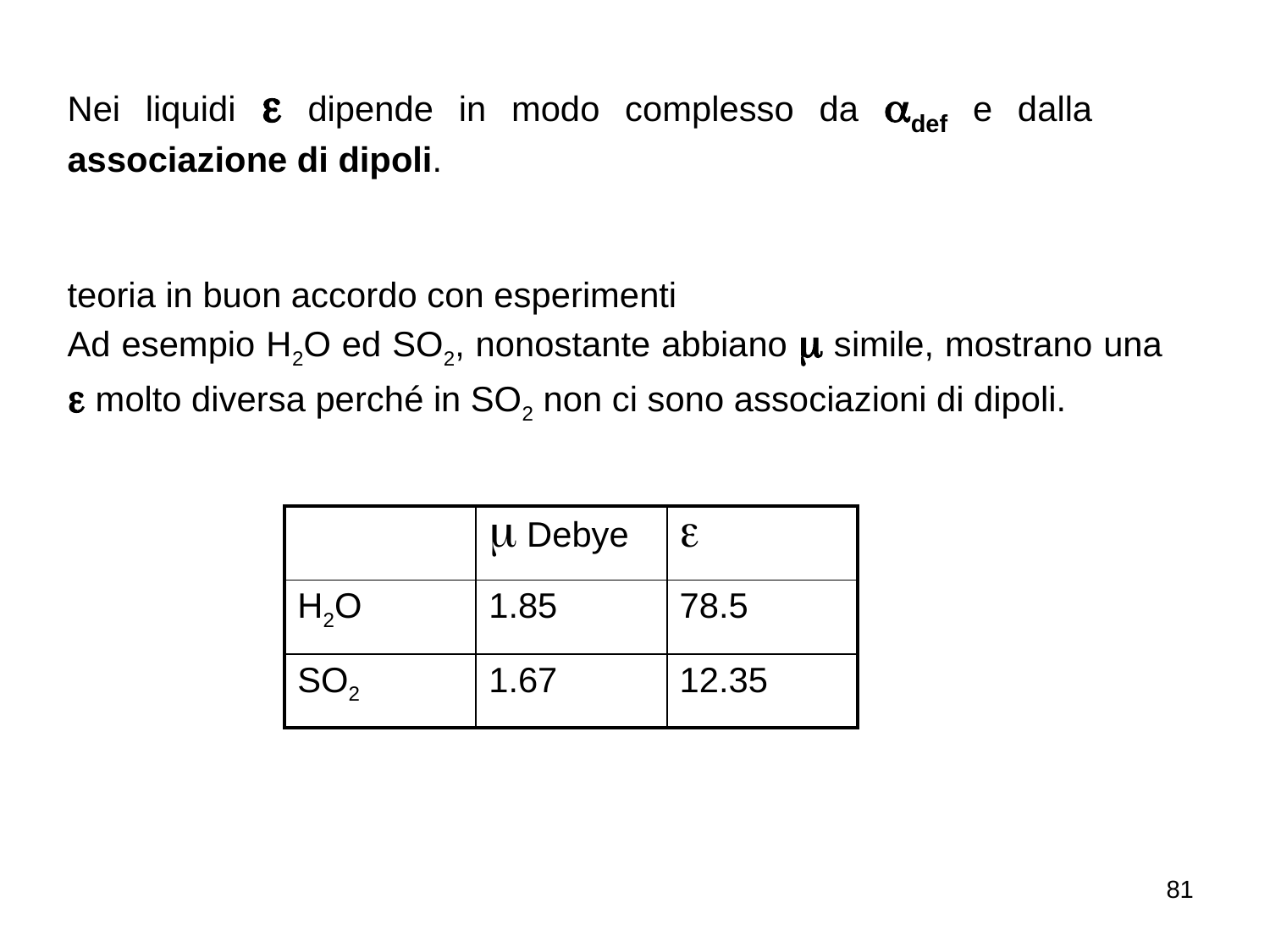

Nei liquidi ε dipende in modo complesso da αdef e dalla associazione di dipoli.
teoria in buon accordo con esperimenti
Ad esempio H2O ed SO2, nonostante abbiano μ simile, mostrano una ε molto diversa perché in SO2 non ci sono associazioni di dipoli.
|  | μ Debye | ε |
| --- | --- | --- |
| H2O | 1.85 | 78.5 |
| SO2 | 1.67 | 12.35 |
81